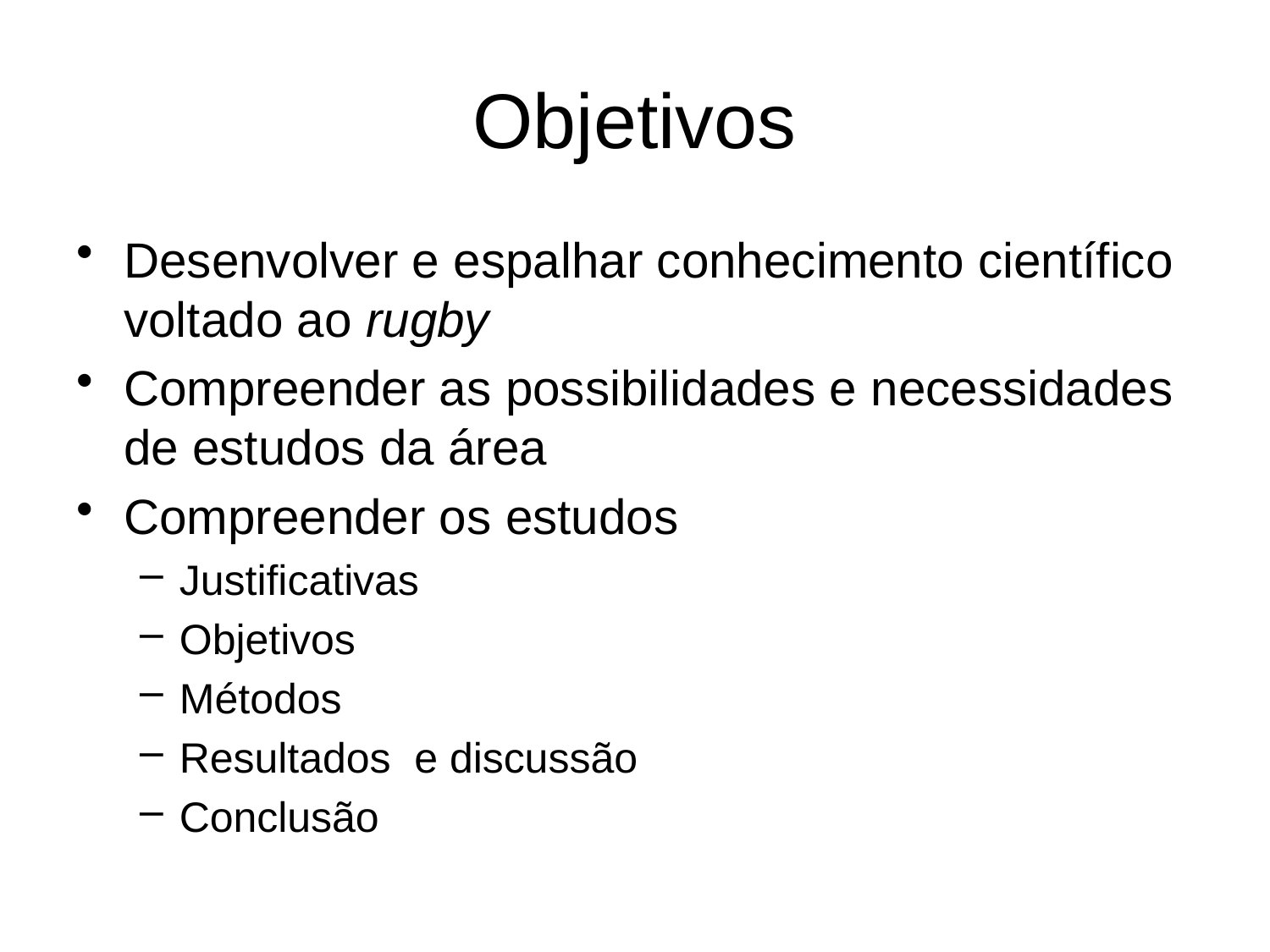

# Objetivos
Desenvolver e espalhar conhecimento científico voltado ao rugby
Compreender as possibilidades e necessidades de estudos da área
Compreender os estudos
Justificativas
Objetivos
Métodos
Resultados  e discussão
Conclusão